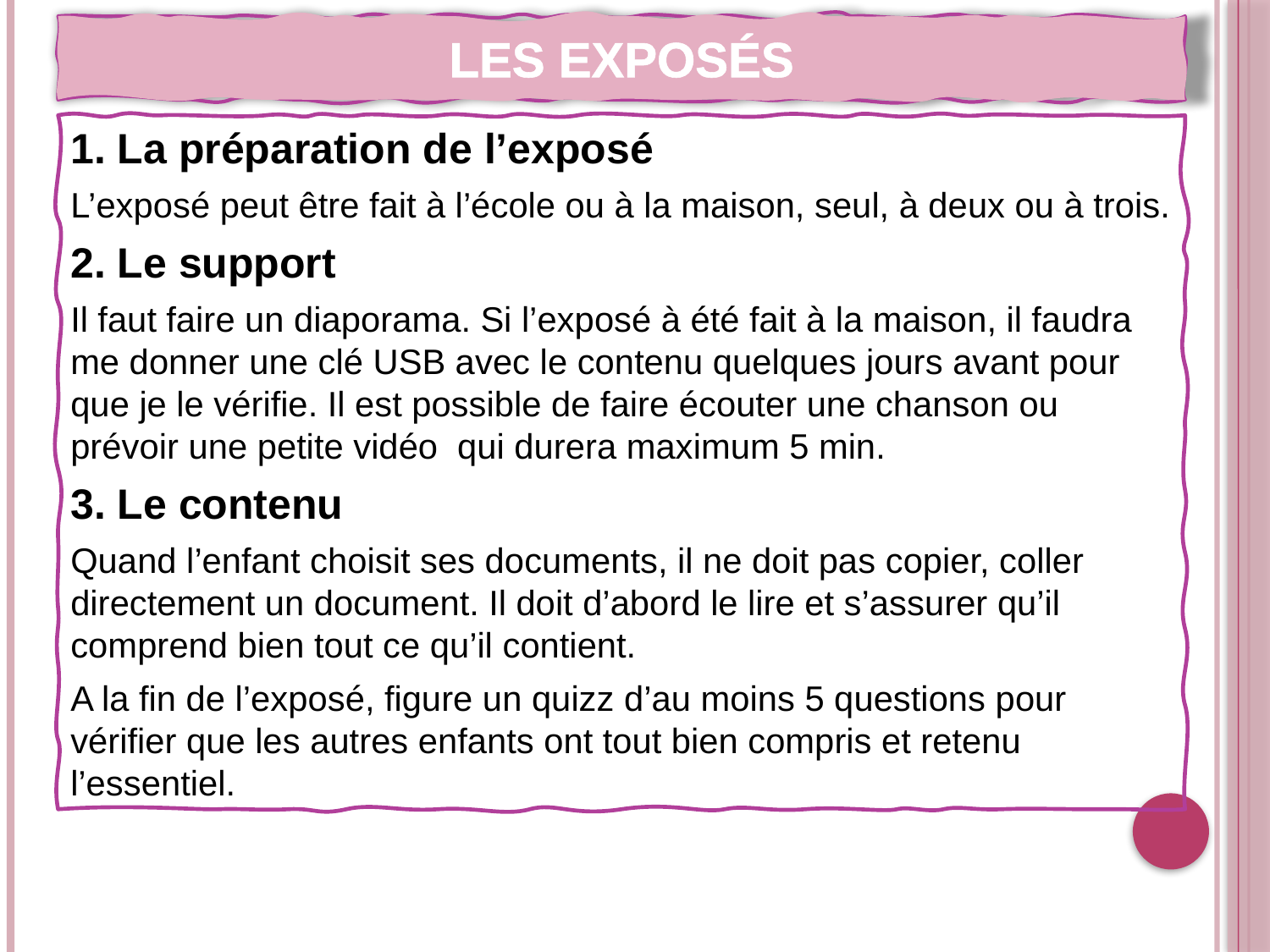

LES EXPOSÉS
1. La préparation de l’exposé
L’exposé peut être fait à l’école ou à la maison, seul, à deux ou à trois.
2. Le support
Il faut faire un diaporama. Si l’exposé à été fait à la maison, il faudra me donner une clé USB avec le contenu quelques jours avant pour que je le vérifie. Il est possible de faire écouter une chanson ou prévoir une petite vidéo  qui durera maximum 5 min.
3. Le contenu
Quand l’enfant choisit ses documents, il ne doit pas copier, coller directement un document. Il doit d’abord le lire et s’assurer qu’il comprend bien tout ce qu’il contient.
A la fin de l’exposé, figure un quizz d’au moins 5 questions pour vérifier que les autres enfants ont tout bien compris et retenu l’essentiel.